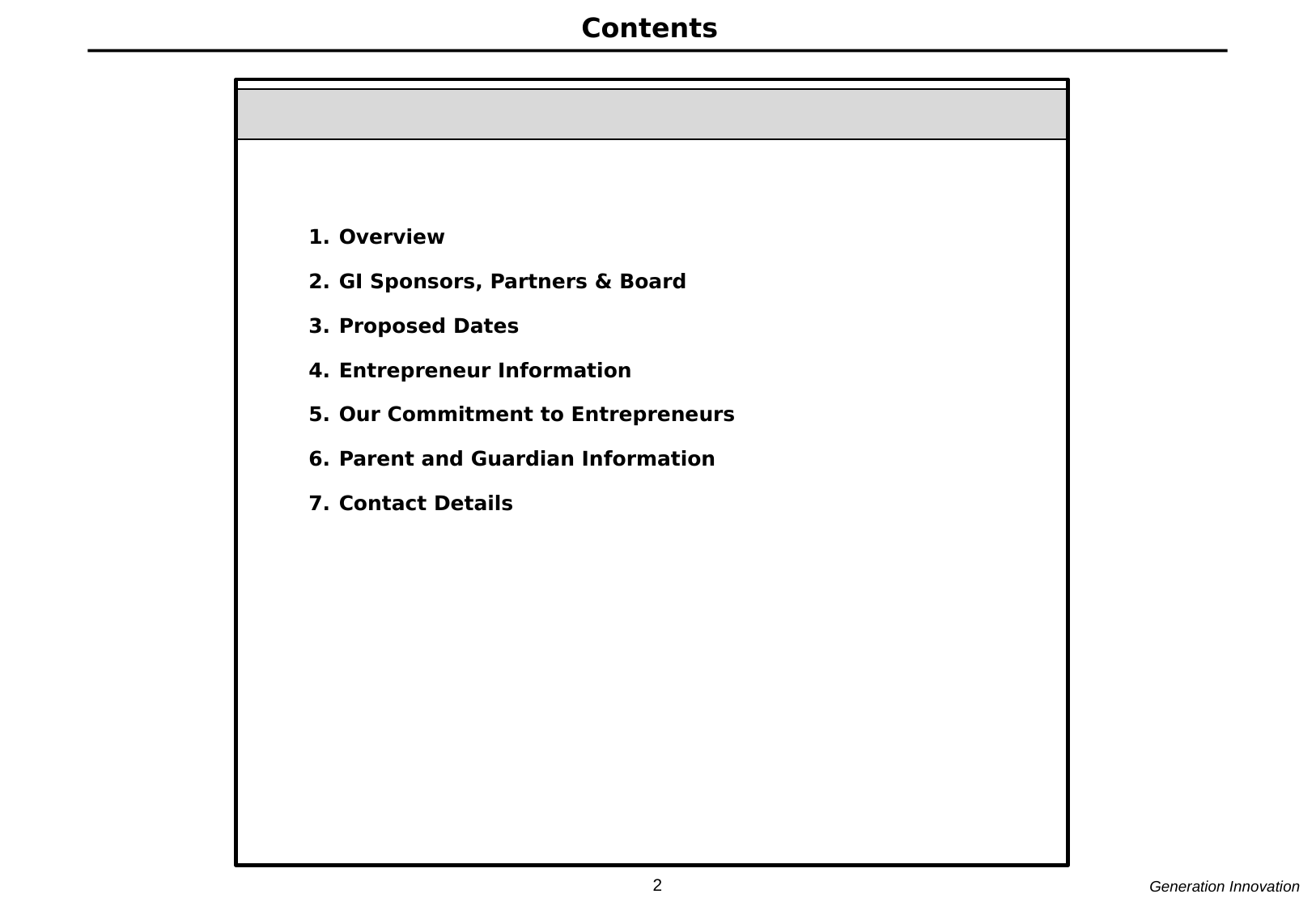

Contents

Overview
GI Sponsors, Partners & Board
Proposed Dates
Entrepreneur Information
Our Commitment to Entrepreneurs
Parent and Guardian Information
Contact Details

2
Generation Innovation